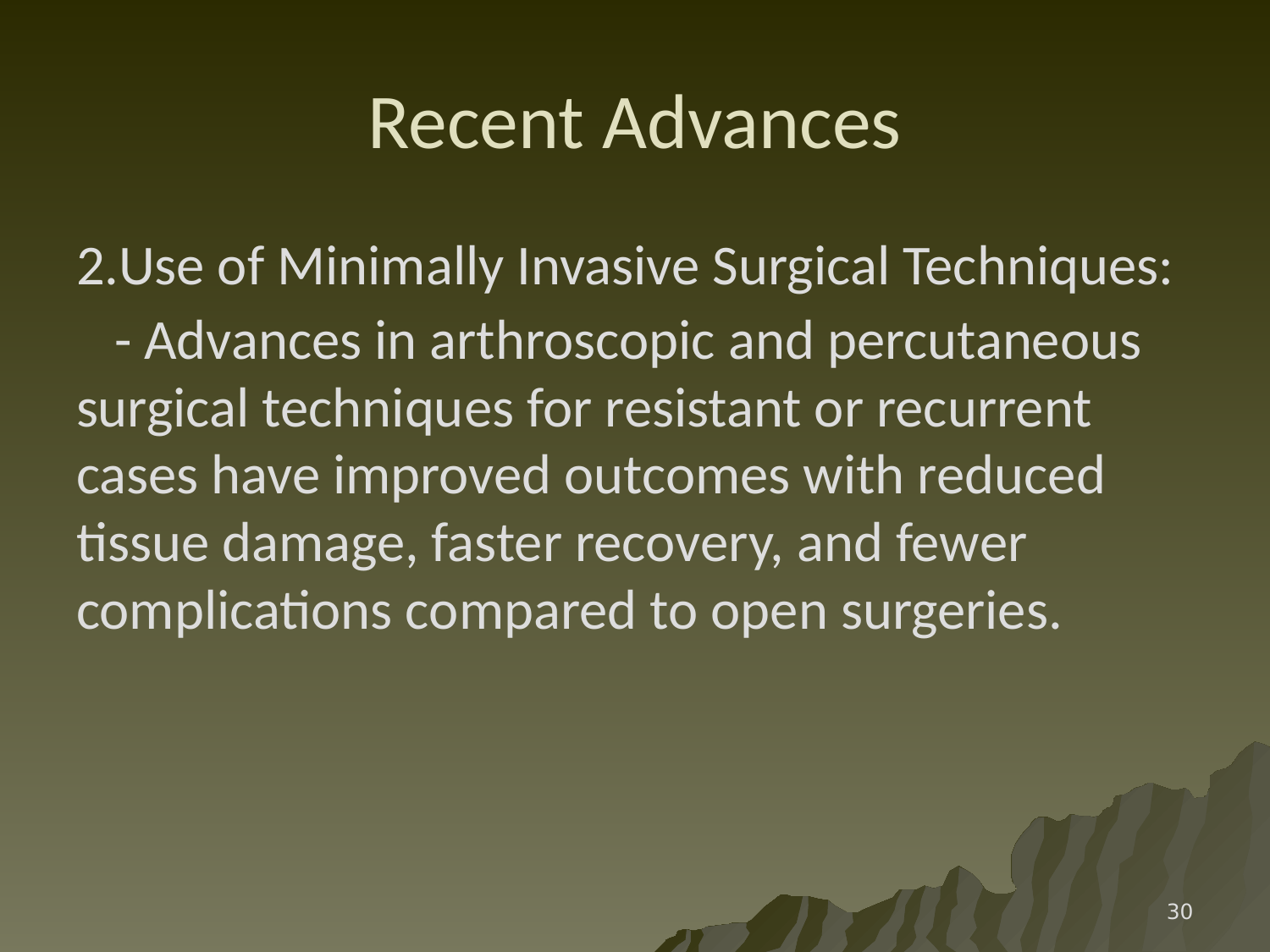

# Recent Advances
2.Use of Minimally Invasive Surgical Techniques:
   - Advances in arthroscopic and percutaneous surgical techniques for resistant or recurrent cases have improved outcomes with reduced tissue damage, faster recovery, and fewer complications compared to open surgeries.
30